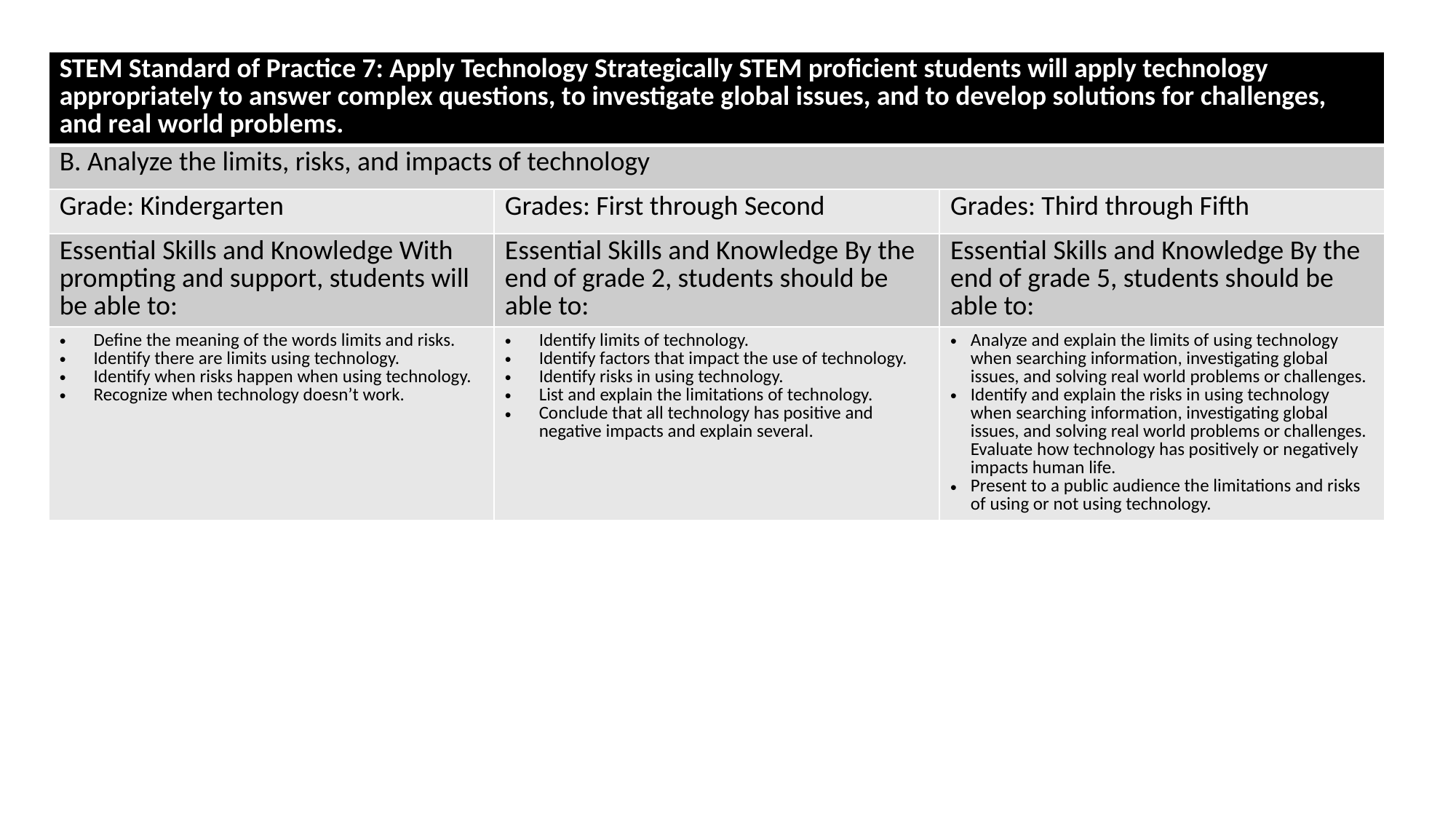

| STEM Standard of Practice 7: Apply Technology Strategically STEM proficient students will apply technology appropriately to answer complex questions, to investigate global issues, and to develop solutions for challenges, and real world problems. |  |  |
| --- | --- | --- |
| B. Analyze the limits, risks, and impacts of technology |  |  |
| Grade: Kindergarten | Grades: First through Second | Grades: Third through Fifth |
| Essential Skills and Knowledge With prompting and support, students will be able to: | Essential Skills and Knowledge By the end of grade 2, students should be able to: | Essential Skills and Knowledge By the end of grade 5, students should be able to: |
| Define the meaning of the words limits and risks. Identify there are limits using technology. Identify when risks happen when using technology. Recognize when technology doesn’t work. | Identify limits of technology. Identify factors that impact the use of technology. Identify risks in using technology. List and explain the limitations of technology. Conclude that all technology has positive and negative impacts and explain several. | Analyze and explain the limits of using technology when searching information, investigating global issues, and solving real world problems or challenges. Identify and explain the risks in using technology when searching information, investigating global issues, and solving real world problems or challenges. Evaluate how technology has positively or negatively impacts human life. Present to a public audience the limitations and risks of using or not using technology. |